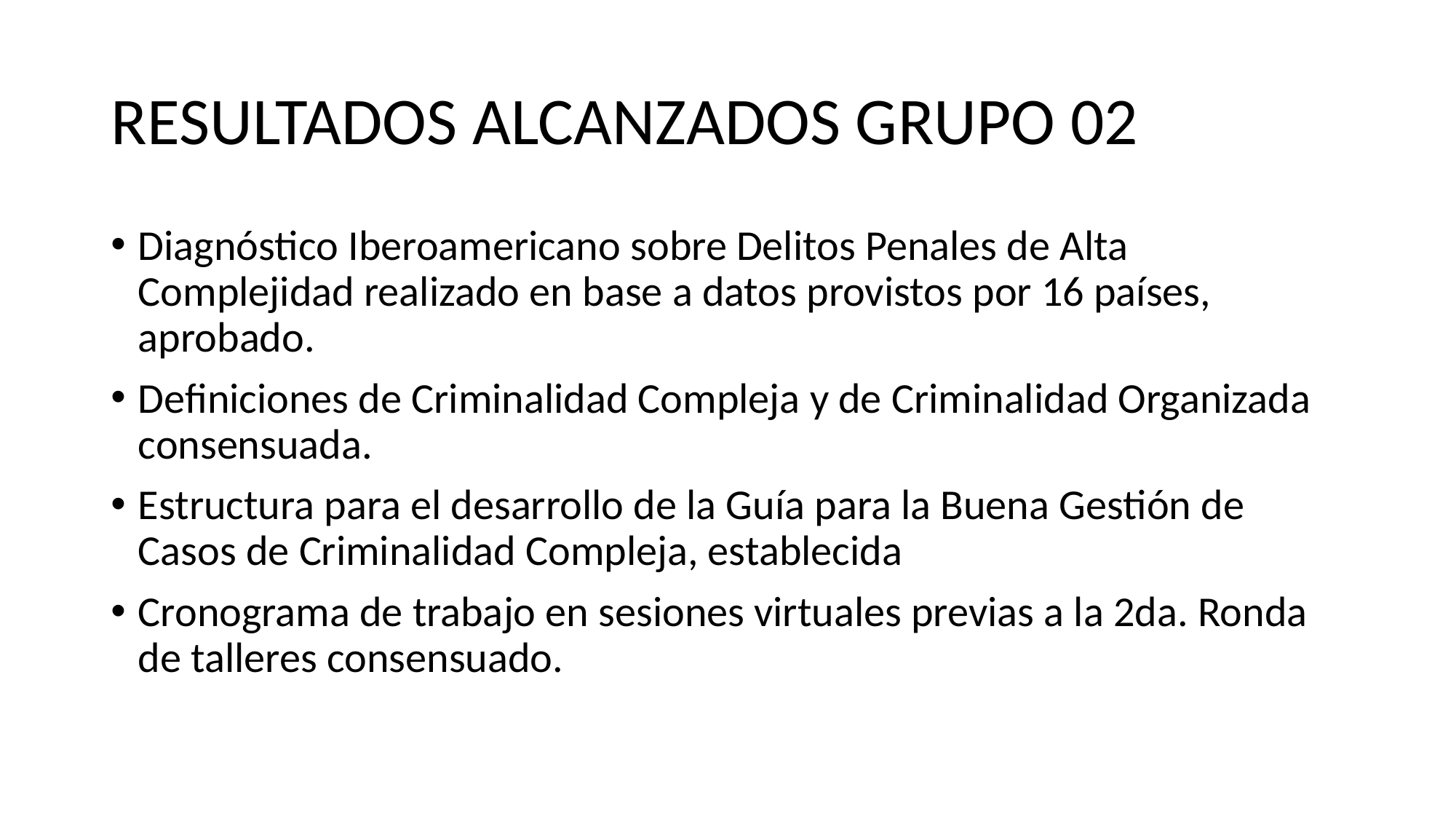

# RESULTADOS ALCANZADOS GRUPO 02
Diagnóstico Iberoamericano sobre Delitos Penales de Alta Complejidad realizado en base a datos provistos por 16 países, aprobado.
Definiciones de Criminalidad Compleja y de Criminalidad Organizada consensuada.
Estructura para el desarrollo de la Guía para la Buena Gestión de Casos de Criminalidad Compleja, establecida
Cronograma de trabajo en sesiones virtuales previas a la 2da. Ronda de talleres consensuado.